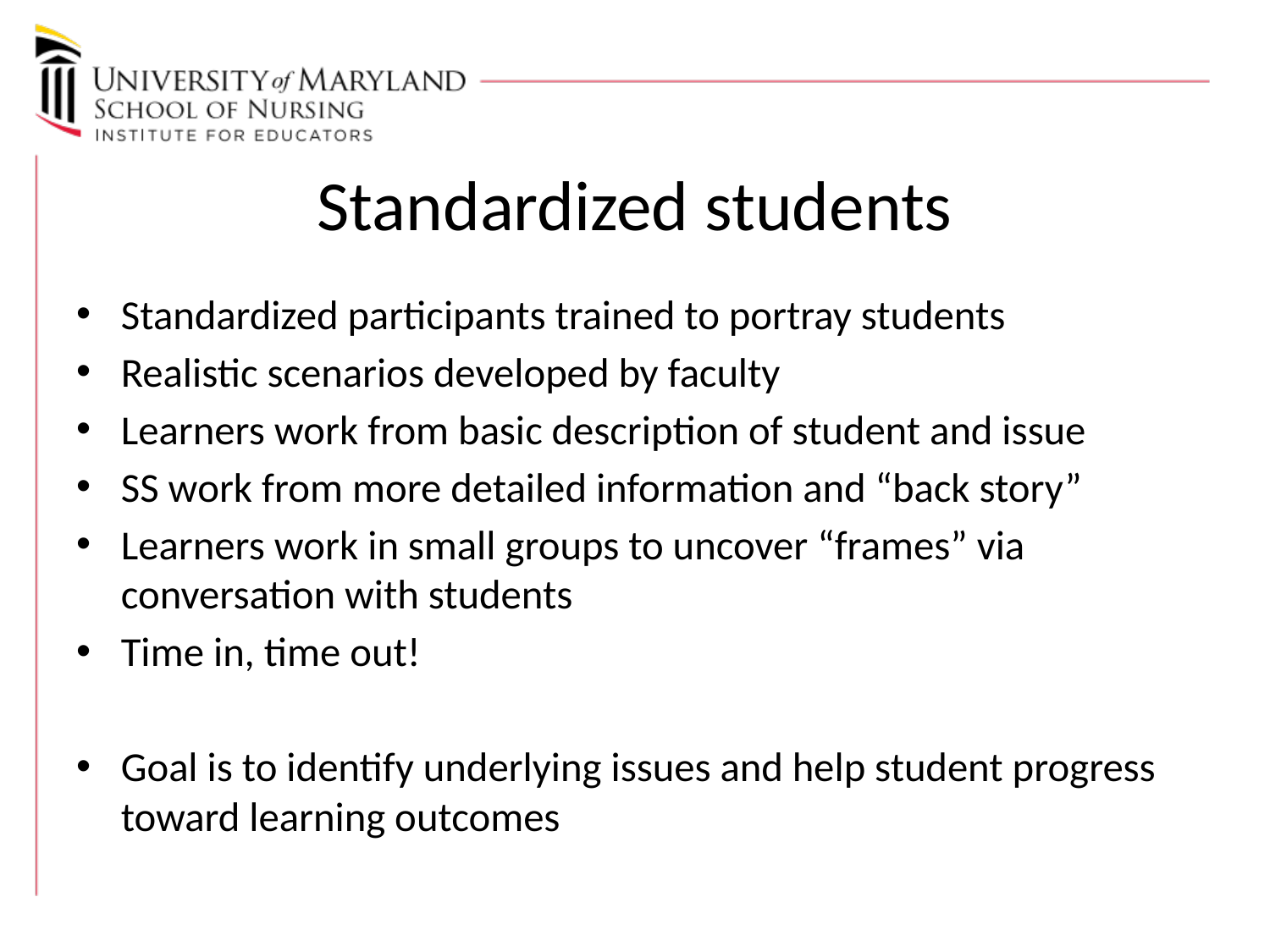

# Standardized students
Standardized participants trained to portray students
Realistic scenarios developed by faculty
Learners work from basic description of student and issue
SS work from more detailed information and “back story”
Learners work in small groups to uncover “frames” via conversation with students
Time in, time out!

Goal is to identify underlying issues and help student progress toward learning outcomes